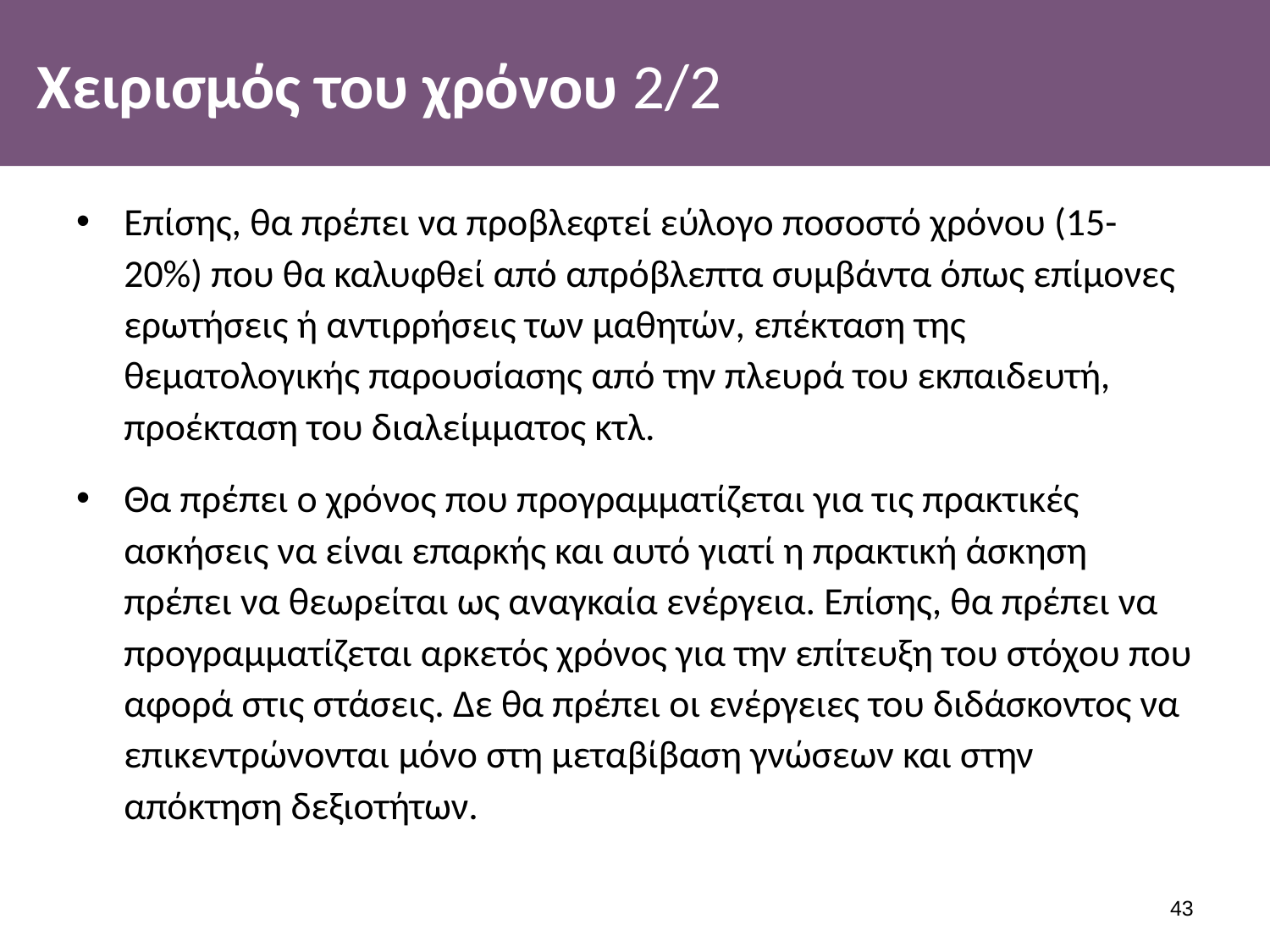

# Χειρισμός του χρόνου 2/2
Επίσης, θα πρέπει να προβλεφτεί εύλογο ποσοστό χρόνου (15-20%) που θα καλυφθεί από απρόβλεπτα συμβάντα όπως επίμονες ερωτήσεις ή αντιρρήσεις των μαθητών, επέκταση της θεματολογικής παρουσίασης από την πλευρά του εκπαιδευτή, προέκταση του διαλείμματος κτλ.
Θα πρέπει ο χρόνος που προγραμματίζεται για τις πρακτικές ασκήσεις να είναι επαρκής και αυτό γιατί η πρακτική άσκηση πρέπει να θεωρείται ως αναγκαία ενέργεια. Επίσης, θα πρέπει να προγραμματίζεται αρκετός χρόνος για την επίτευξη του στόχου που αφορά στις στάσεις. Δε θα πρέπει οι ενέργειες του διδάσκοντος να επικεντρώνονται μόνο στη μεταβίβαση γνώσεων και στην απόκτηση δεξιοτήτων.
43